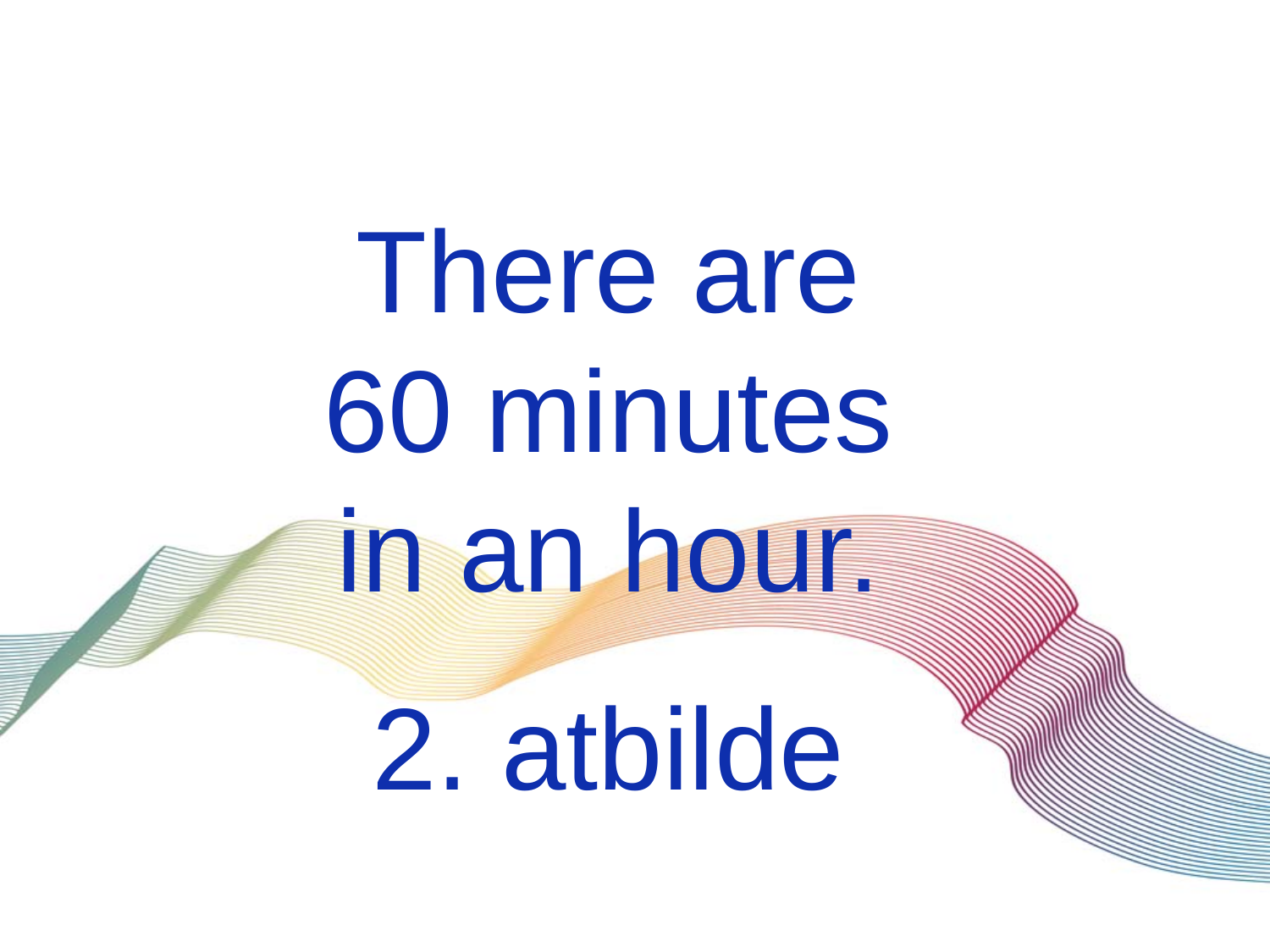

There are
60 minutes
in an hour.
2. atbilde